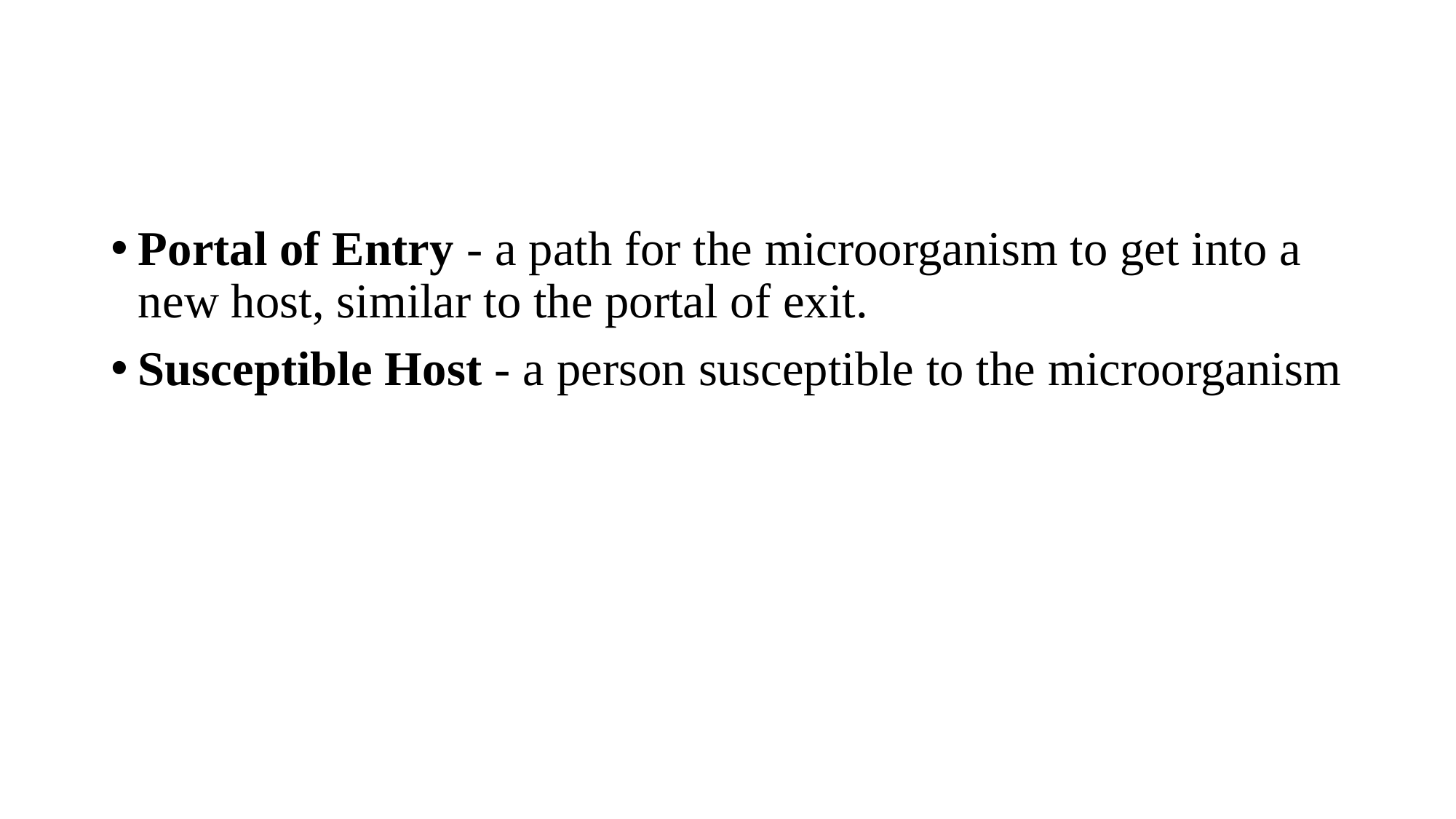

Portal of Entry - a path for the microorganism to get into a new host, similar to the portal of exit.
Susceptible Host - a person susceptible to the microorganism